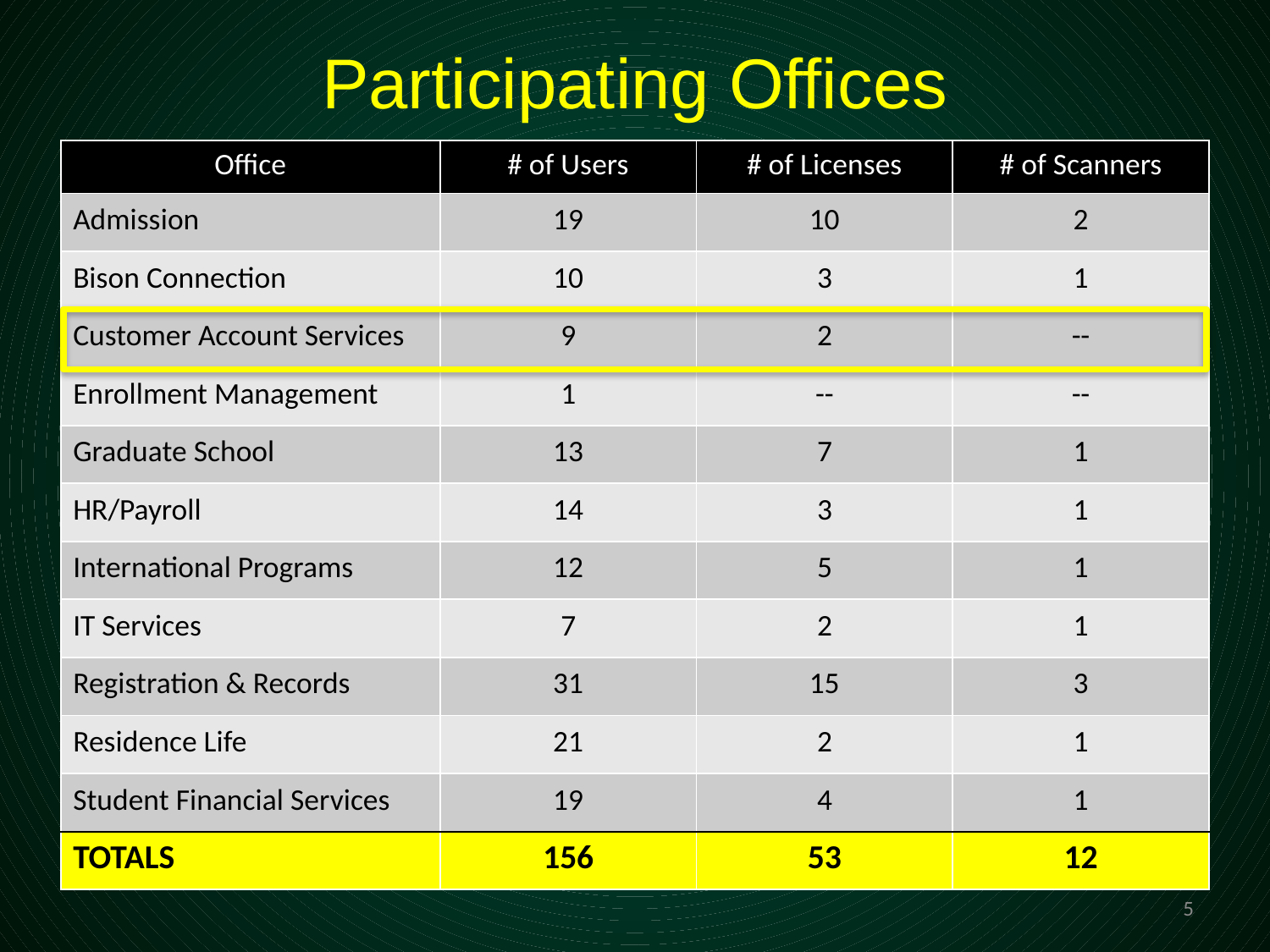

# Participating Offices
| Office | # of Users | # of Licenses | # of Scanners |
| --- | --- | --- | --- |
| Admission | 19 | 10 | 2 |
| Bison Connection | 10 | 3 | 1 |
| Customer Account Services | 9 | 2 | -- |
| Enrollment Management | 1 | -- | -- |
| Graduate School | 13 | 7 | 1 |
| HR/Payroll | 14 | 3 | 1 |
| International Programs | 12 | 5 | 1 |
| IT Services | 7 | 2 | 1 |
| Registration & Records | 31 | 15 | 3 |
| Residence Life | 21 | 2 | 1 |
| Student Financial Services | 19 | 4 | 1 |
| TOTALS | 156 | 53 | 12 |

5